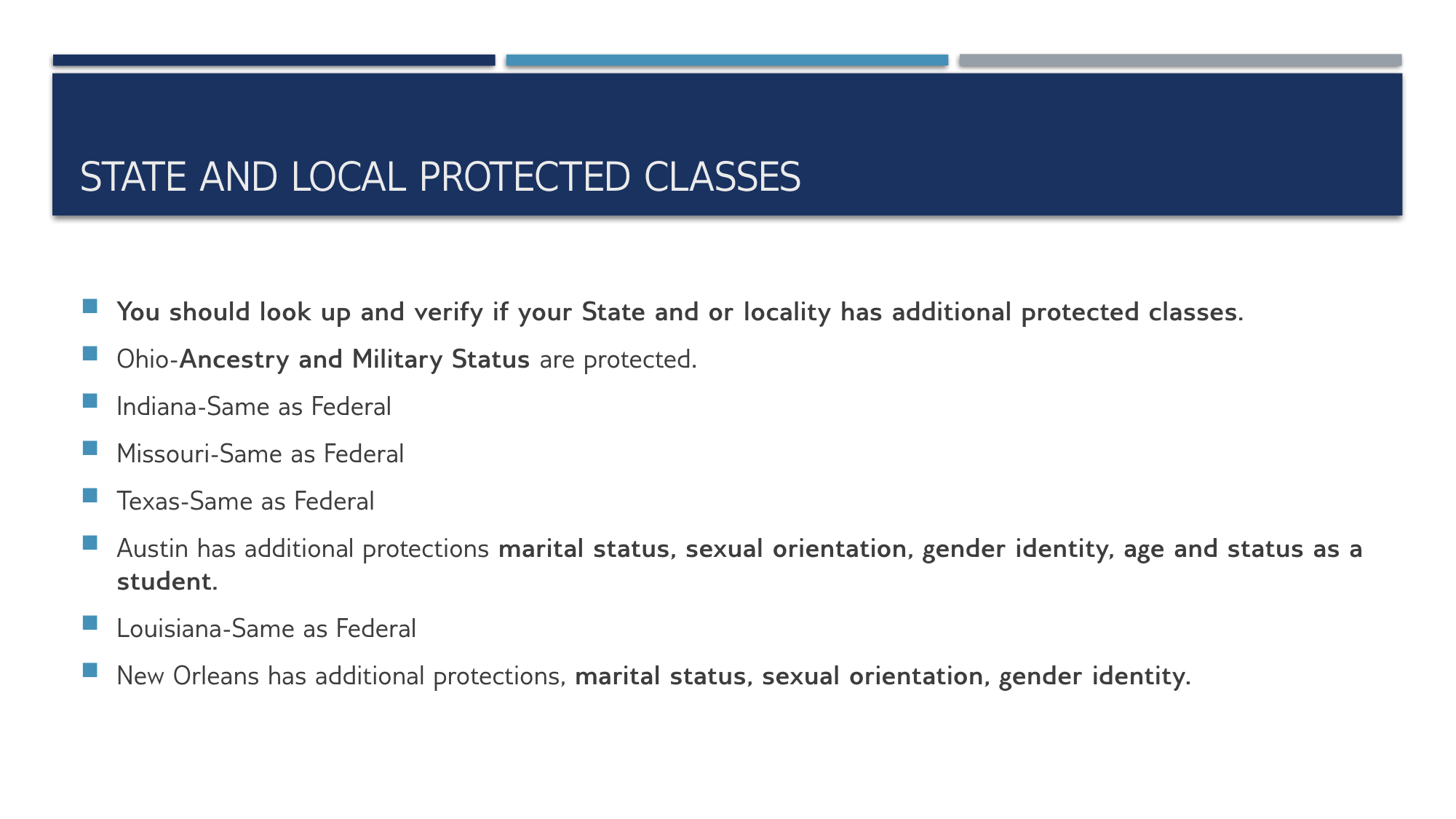

# State and Local Protected Classes
You should look up and verify if your State and or locality has additional protected classes.
Ohio-Ancestry and Military Status are protected.
Indiana-Same as Federal
Missouri-Same as Federal
Texas-Same as Federal
Austin has additional protections marital status, sexual orientation, gender identity, age and status as a student.
Louisiana-Same as Federal
New Orleans has additional protections, marital status, sexual orientation, gender identity.